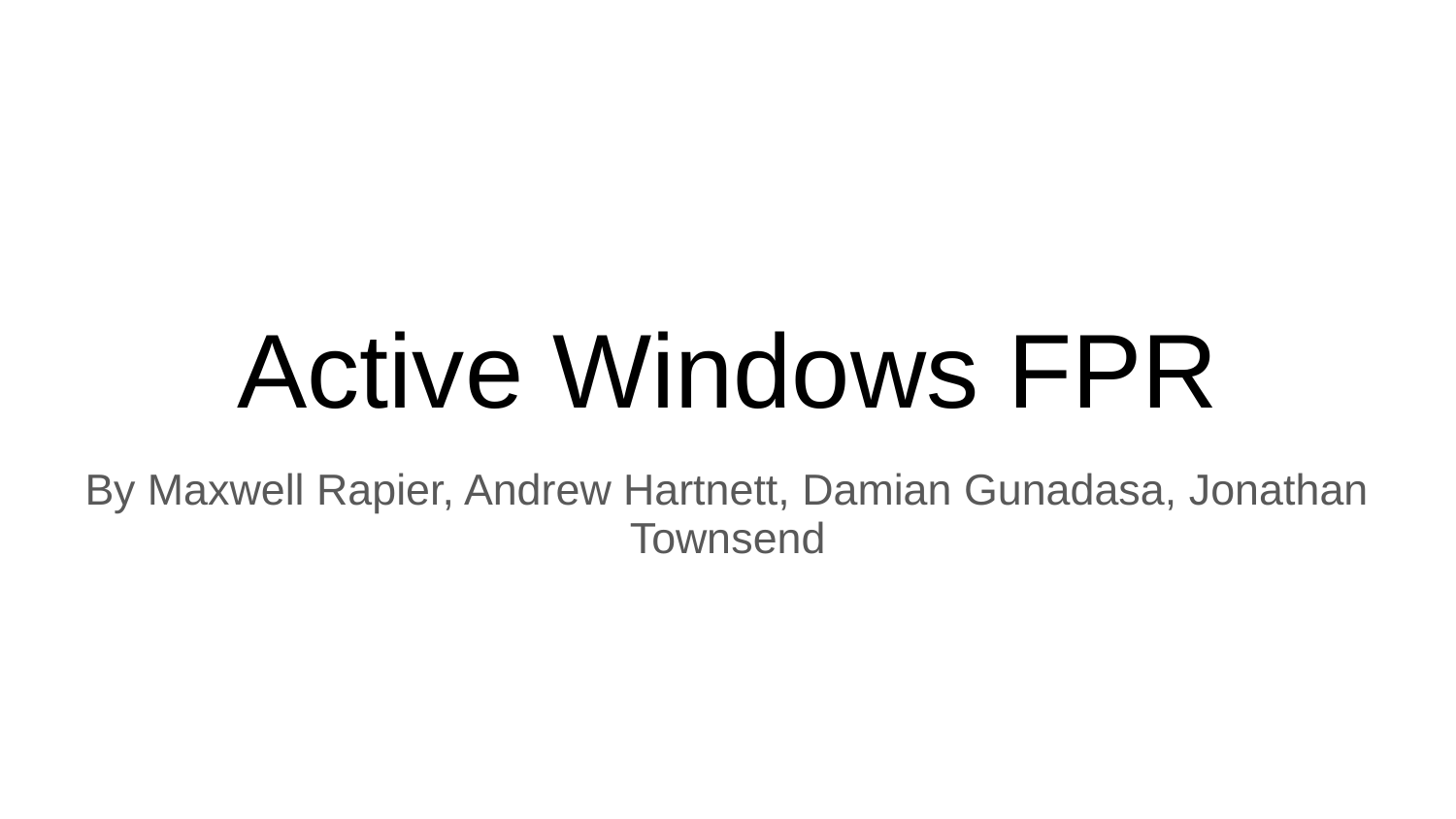

# Active Windows FPR
By Maxwell Rapier, Andrew Hartnett, Damian Gunadasa, Jonathan Townsend